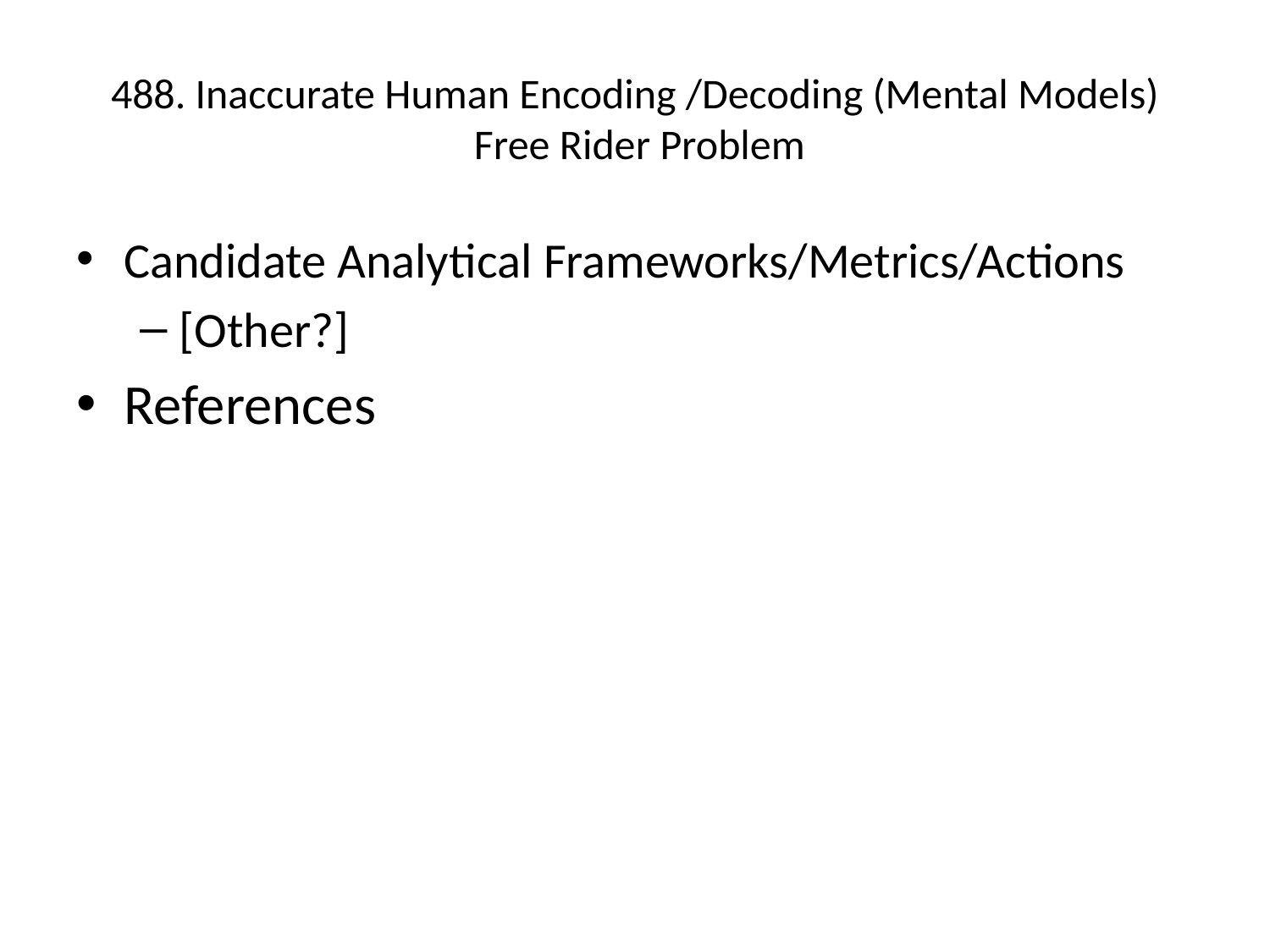

# 488. Inaccurate Human Encoding /Decoding (Mental Models) Free Rider Problem
Candidate Analytical Frameworks/Metrics/Actions
[Other?]
References